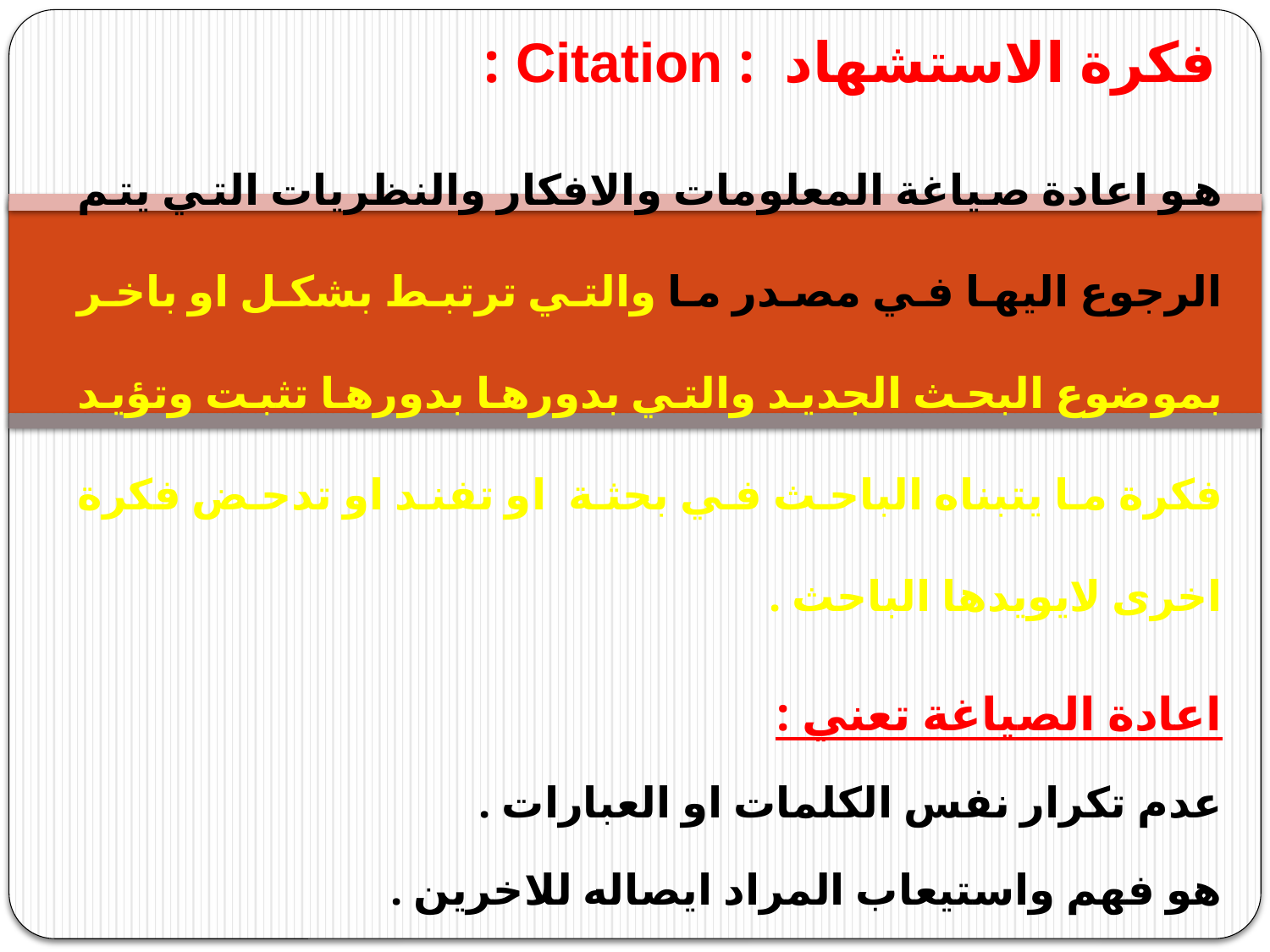

# فكرة الاستشهاد  : Citation :
هو اعادة صياغة المعلومات والافكار والنظريات التي يتم الرجوع اليها في مصدر ما والتي ترتبط بشكل او باخر بموضوع البحث الجديد والتي بدورها بدورها تثبت وتؤيد فكرة ما يتبناه الباحث في بحثة  او تفند او تدحض فكرة اخرى لايويدها الباحث .
اعادة الصياغة تعني :
عدم تكرار نفس الكلمات او العبارات .
هو فهم واستيعاب المراد ايصاله للاخرين .
التعبير عن ما كتب بطريقه واسلوب لغة الباحث الجديد
بشرط تقديم نفس المعنى وراء الكلمات والنظريات